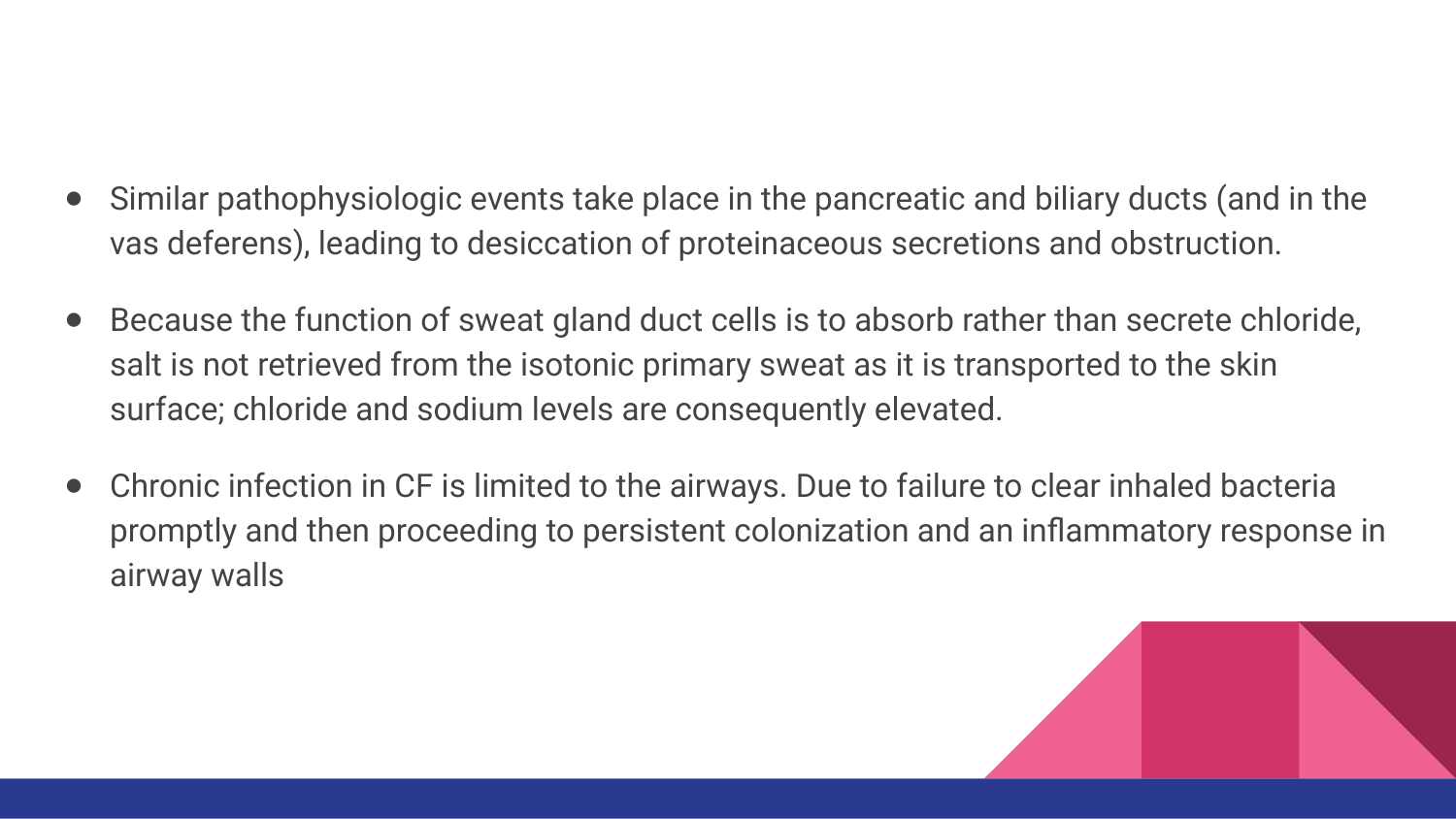

Similar pathophysiologic events take place in the pancreatic and biliary ducts (and in the vas deferens), leading to desiccation of proteinaceous secretions and obstruction.
Because the function of sweat gland duct cells is to absorb rather than secrete chloride, salt is not retrieved from the isotonic primary sweat as it is transported to the skin surface; chloride and sodium levels are consequently elevated.
Chronic infection in CF is limited to the airways. Due to failure to clear inhaled bacteria promptly and then proceeding to persistent colonization and an inflammatory response in airway walls